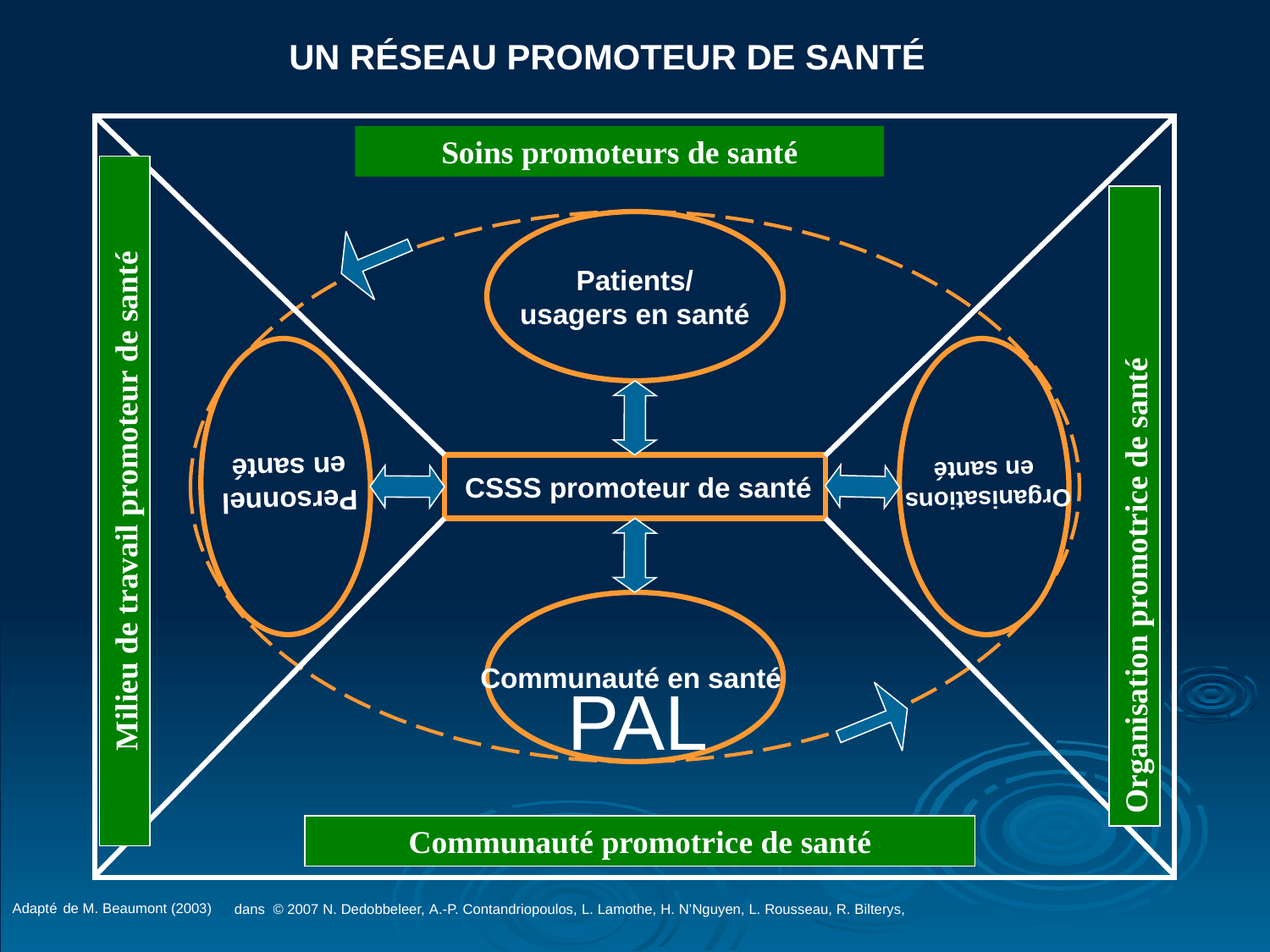

UN RÉSEAU PROMOTEUR DE SANTÉ

Soins promoteurs de santé

Patients/
usagers en santé

Personnel
en santé
Organisations
en santé
 CSSS promoteur de santé

Milieu de travail promoteur de santé
Organisation promotrice de santé

Communauté en santé
PAL

Communauté promotrice de santé
Adapté de M. Beaumont (2003)
dans  © 2007 N. Dedobbeleer, A.-P. Contandriopoulos, L. Lamothe, H. N’Nguyen, L. Rousseau, R. Bilterys,